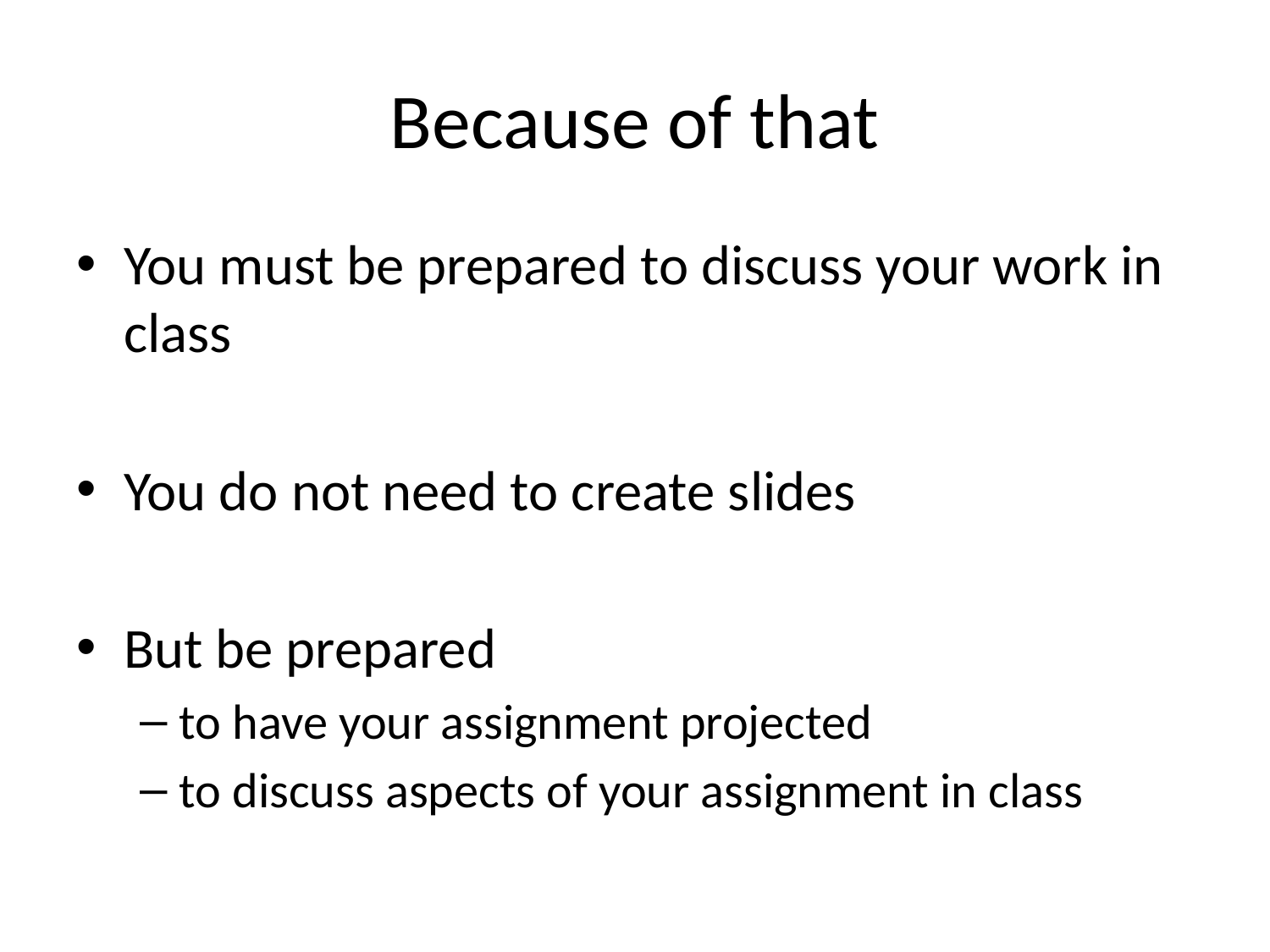

# Because of that
You must be prepared to discuss your work in class

You do not need to create slides

But be prepared
to have your assignment projected
to discuss aspects of your assignment in class